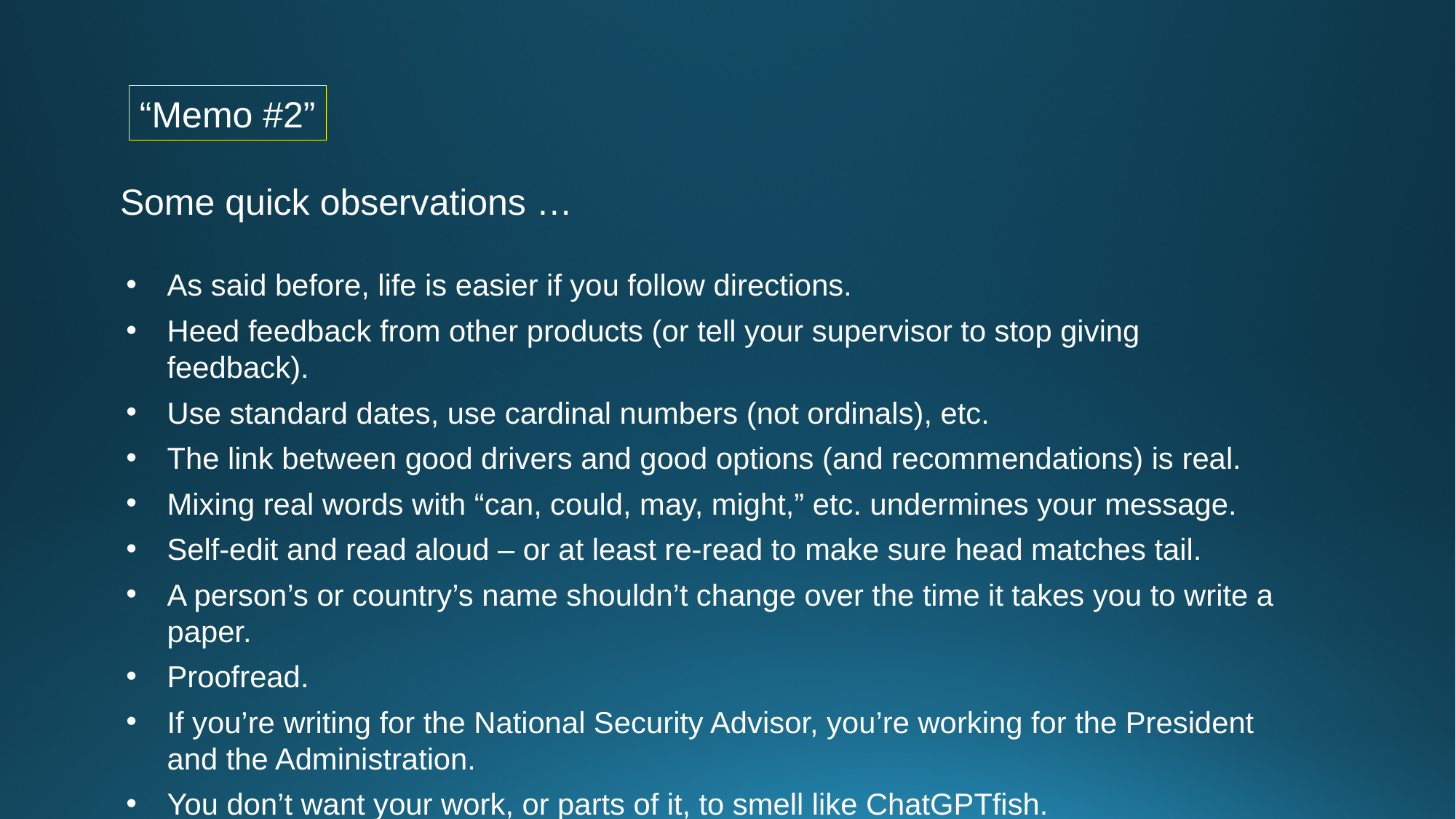

“Memo #2”
Some quick observations …
As said before, life is easier if you follow directions.
Heed feedback from other products (or tell your supervisor to stop giving feedback).
Use standard dates, use cardinal numbers (not ordinals), etc.
The link between good drivers and good options (and recommendations) is real.
Mixing real words with “can, could, may, might,” etc. undermines your message.
Self-edit and read aloud – or at least re-read to make sure head matches tail.
A person’s or country’s name shouldn’t change over the time it takes you to write a paper.
Proofread.
If you’re writing for the National Security Advisor, you’re working for the President and the Administration.
You don’t want your work, or parts of it, to smell like ChatGPTfish.